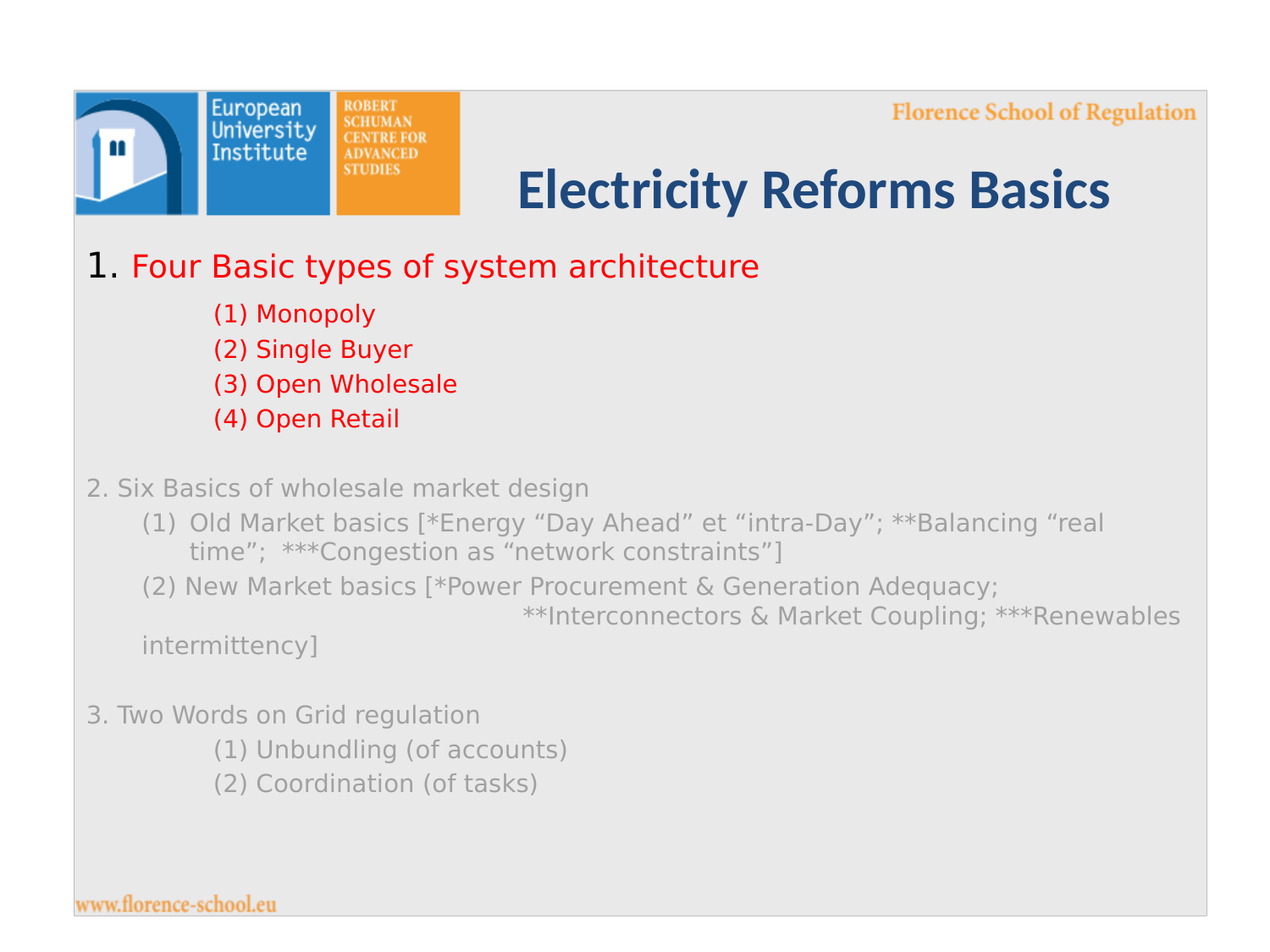

Electricity Reforms Basics
1. Four Basic types of system architecture
	(1) Monopoly
	(2) Single Buyer
	(3) Open Wholesale
	(4) Open Retail

2. Six Basics of wholesale market design
Old Market basics [*Energy “Day Ahead” et “intra-Day”; **Balancing “real time”;  ***Congestion as “network constraints”]
(2) New Market basics [*Power Procurement & Generation Adequacy; 					**Interconnectors & Market Coupling; ***Renewables intermittency]

3. Two Words on Grid regulation
	(1) Unbundling (of accounts)
	(2) Coordination (of tasks)